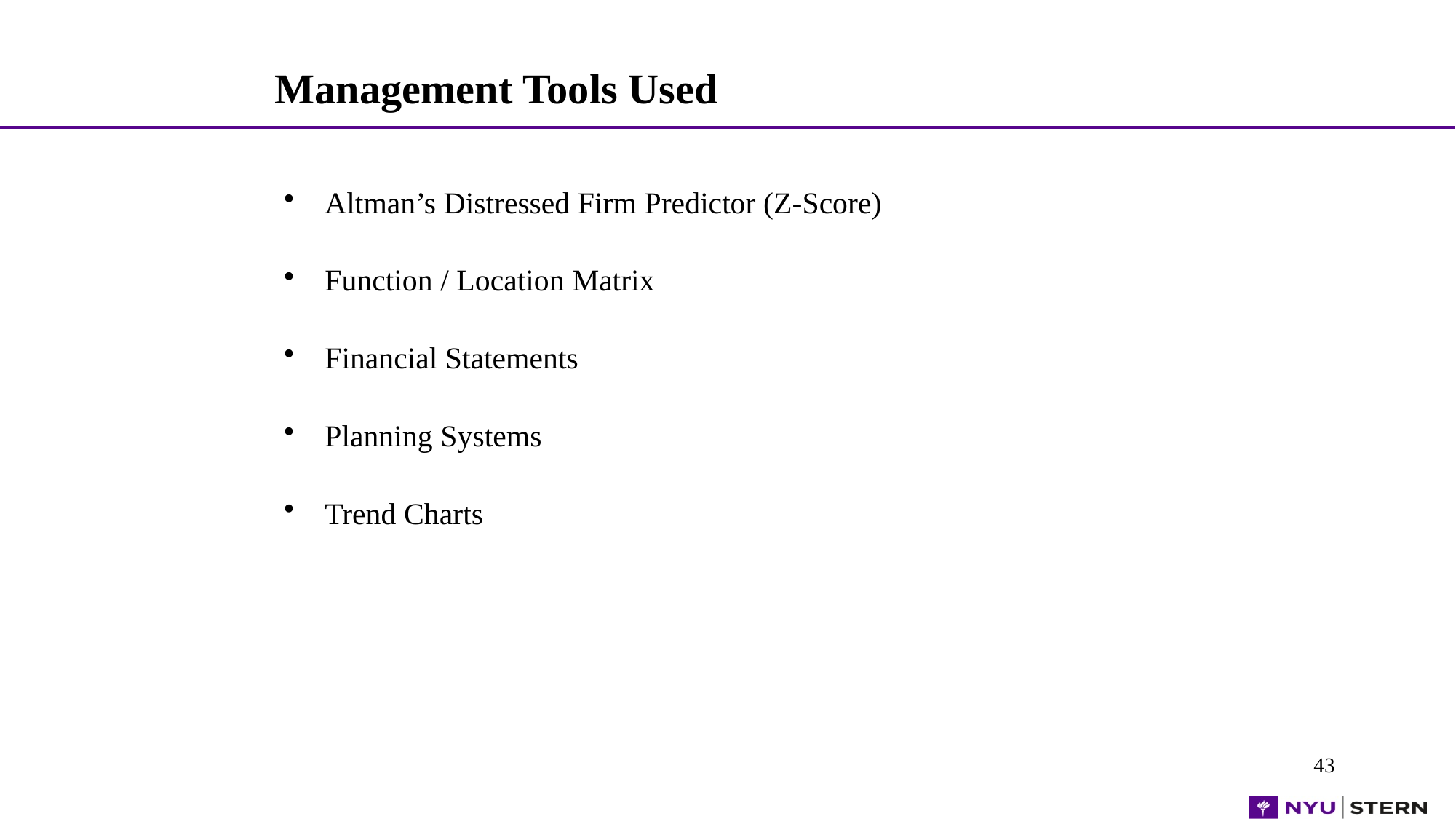

# Management Tools Used
Altman’s Distressed Firm Predictor (Z-Score)

Function / Location Matrix

Financial Statements

Planning Systems

Trend Charts
43